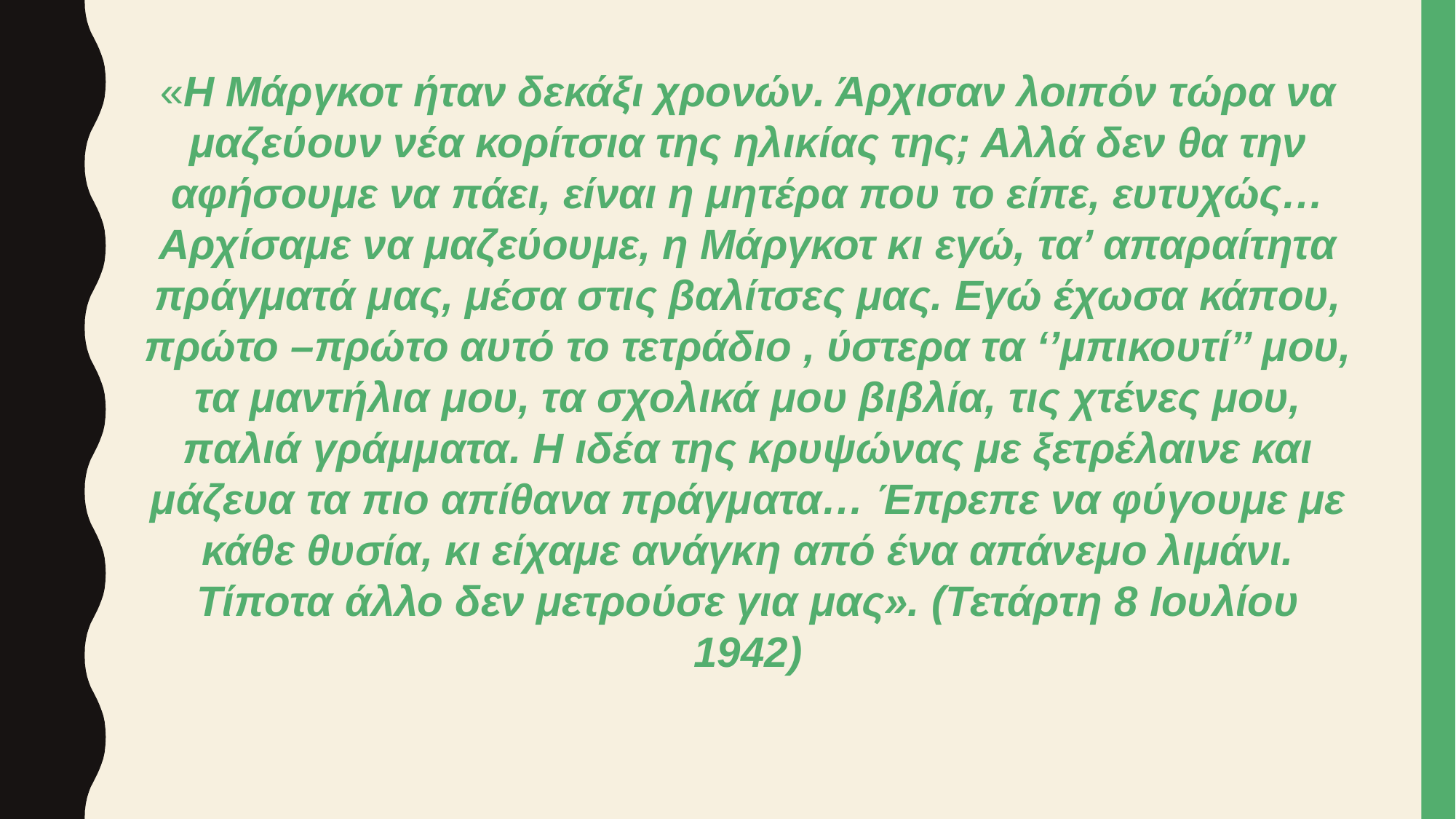

«Η Μάργκοτ ήταν δεκάξι χρονών. Άρχισαν λοιπόν τώρα να μαζεύουν νέα κορίτσια της ηλικίας της; Αλλά δεν θα την αφήσουμε να πάει, είναι η μητέρα που το είπε, ευτυχώς… Αρχίσαμε να μαζεύουμε, η Μάργκοτ κι εγώ, τα’ απαραίτητα πράγματά μας, μέσα στις βαλίτσες μας. Εγώ έχωσα κάπου, πρώτο –πρώτο αυτό το τετράδιο , ύστερα τα ‘’μπικουτί’’ μου, τα μαντήλια μου, τα σχολικά μου βιβλία, τις χτένες μου, παλιά γράμματα. Η ιδέα της κρυψώνας με ξετρέλαινε και μάζευα τα πιο απίθανα πράγματα… Έπρεπε να φύγουμε με κάθε θυσία, κι είχαμε ανάγκη από ένα απάνεμο λιμάνι. Τίποτα άλλο δεν μετρούσε για μας». (Τετάρτη 8 Ιουλίου 1942)